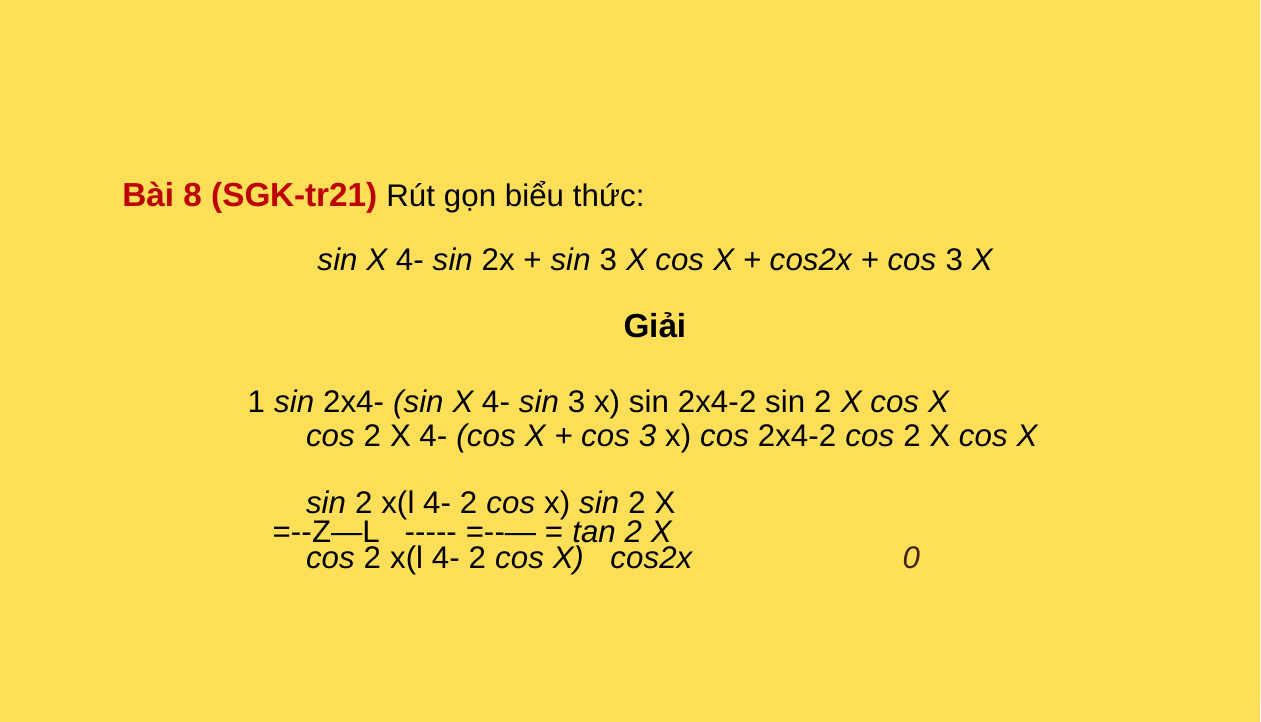

|  |  |  |  |
| --- | --- | --- | --- |
|  |  | Bài 8 (SGK-tr21) Rút gọn biểu thức: sin X 4- sin 2x + sin 3 X cos X + cos2x + cos 3 X Giải 1 sin 2x4- (sin X 4- sin 3 x) sin 2x4-2 sin 2 X cos X |  |
|  |  | cos 2 X 4- (cos X + cos 3 x) cos 2x4-2 cos 2 X cos X sin 2 x(l 4- 2 cos x) sin 2 X =--Z—L ----- =--— = tan 2 X cos 2 x(l 4- 2 cos X) cos2x 0 |  |
|  |  |  |  |